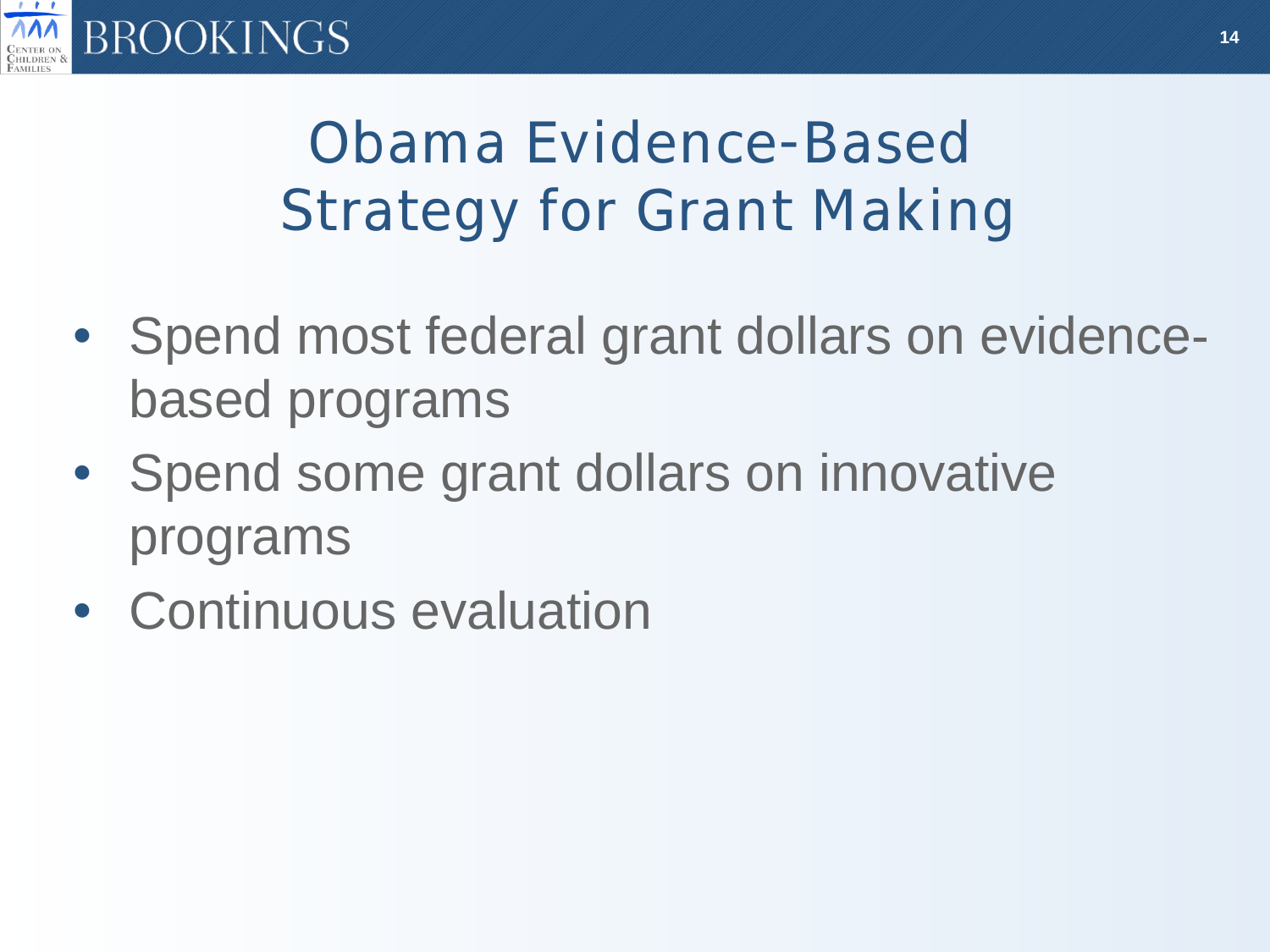

# Obama Evidence-Based Strategy for Grant Making
Spend most federal grant dollars on evidence-based programs
Spend some grant dollars on innovative programs
Continuous evaluation